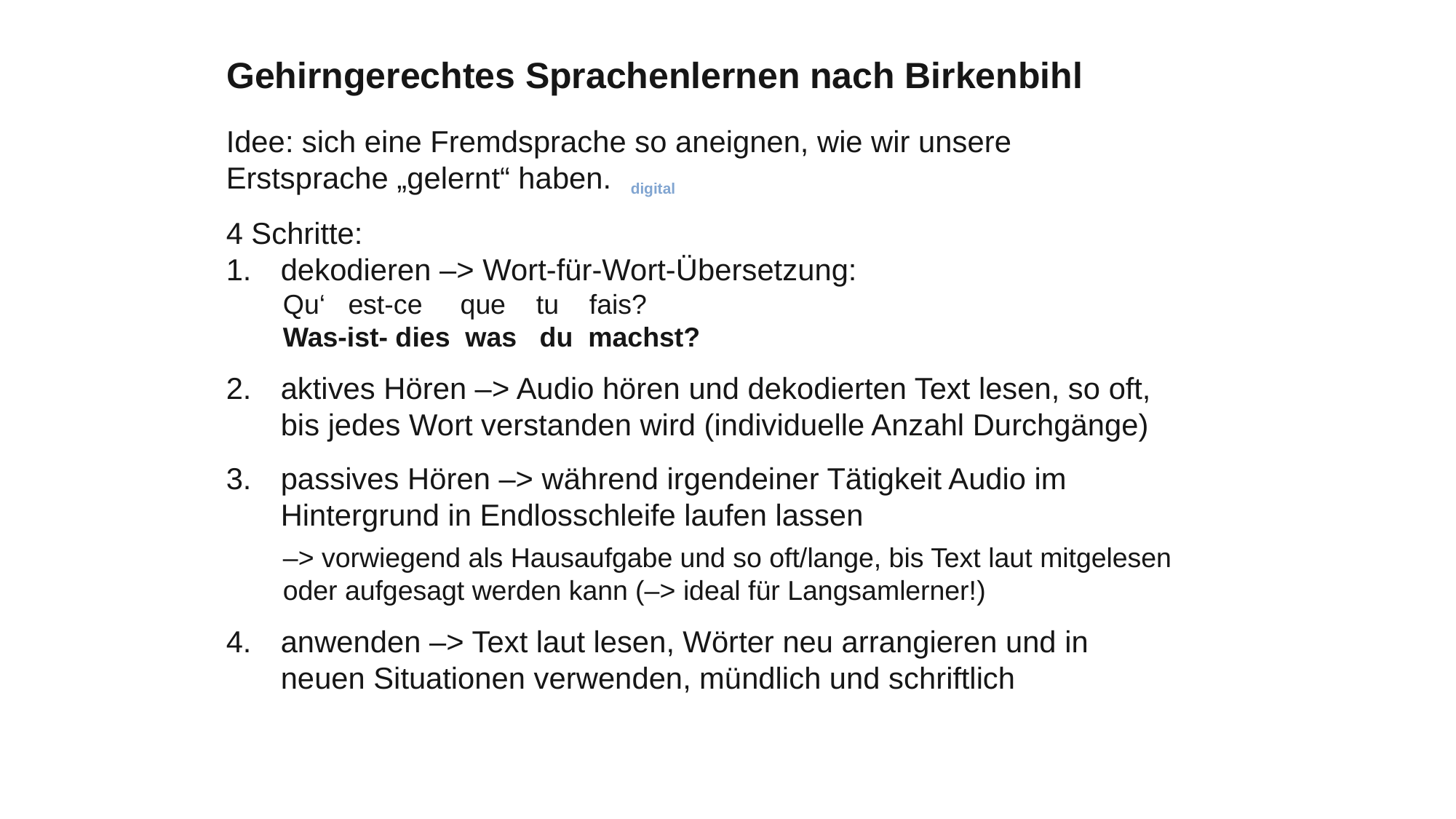

# Gehirngerechtes Sprachenlernen nach Birkenbihl
Idee: sich eine Fremdsprache so aneignen, wie wir unsere Erstsprache „gelernt“ haben.
4 Schritte:
dekodieren –> Wort-für-Wort-Übersetzung:
Qu‘   est-ce     que    tu    fais?
Was-ist- dies  was   du  machst?
aktives Hören –> Audio hören und dekodierten Text lesen, so oft, bis jedes Wort verstanden wird (individuelle Anzahl Durchgänge)
passives Hören –> während irgendeiner Tätigkeit Audio im Hintergrund in Endlosschleife laufen lassen
–> vorwiegend als Hausaufgabe und so oft/lange, bis Text laut mitgelesen oder aufgesagt werden kann (–> ideal für Langsamlerner!)
anwenden –> Text laut lesen, Wörter neu arrangieren und in neuen Situationen verwenden, mündlich und schriftlich
 digital